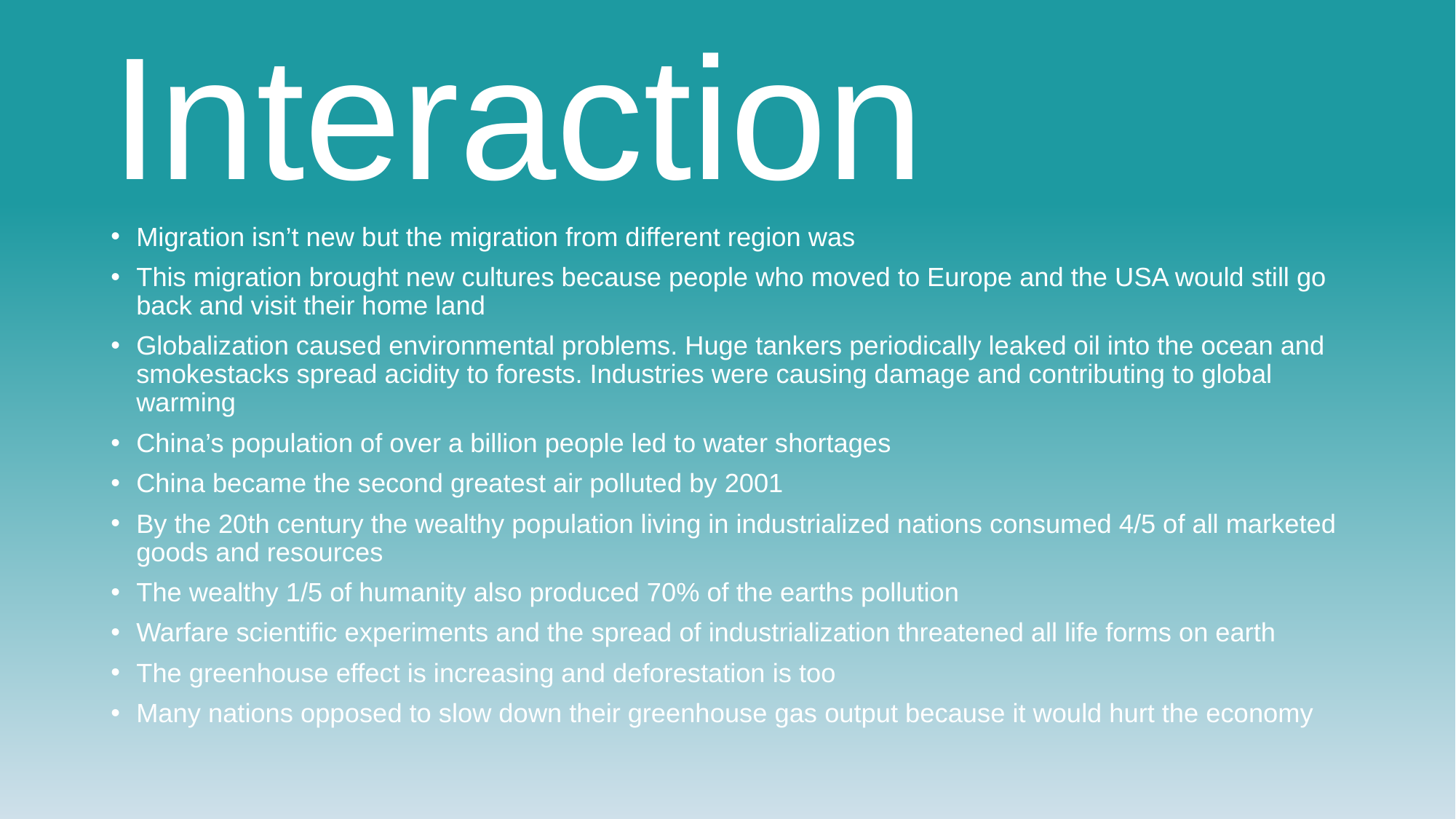

# Interaction
Migration isn’t new but the migration from different region was
This migration brought new cultures because people who moved to Europe and the USA would still go back and visit their home land
Globalization caused environmental problems. Huge tankers periodically leaked oil into the ocean and  smokestacks spread acidity to forests. Industries were causing damage and contributing to global warming
China’s population of over a billion people led to water shortages
China became the second greatest air polluted by 2001
By the 20th century the wealthy population living in industrialized nations consumed 4/5 of all marketed goods and resources
The wealthy 1/5 of humanity also produced 70% of the earths pollution
Warfare scientific experiments and the spread of industrialization threatened all life forms on earth
The greenhouse effect is increasing and deforestation is too
Many nations opposed to slow down their greenhouse gas output because it would hurt the economy